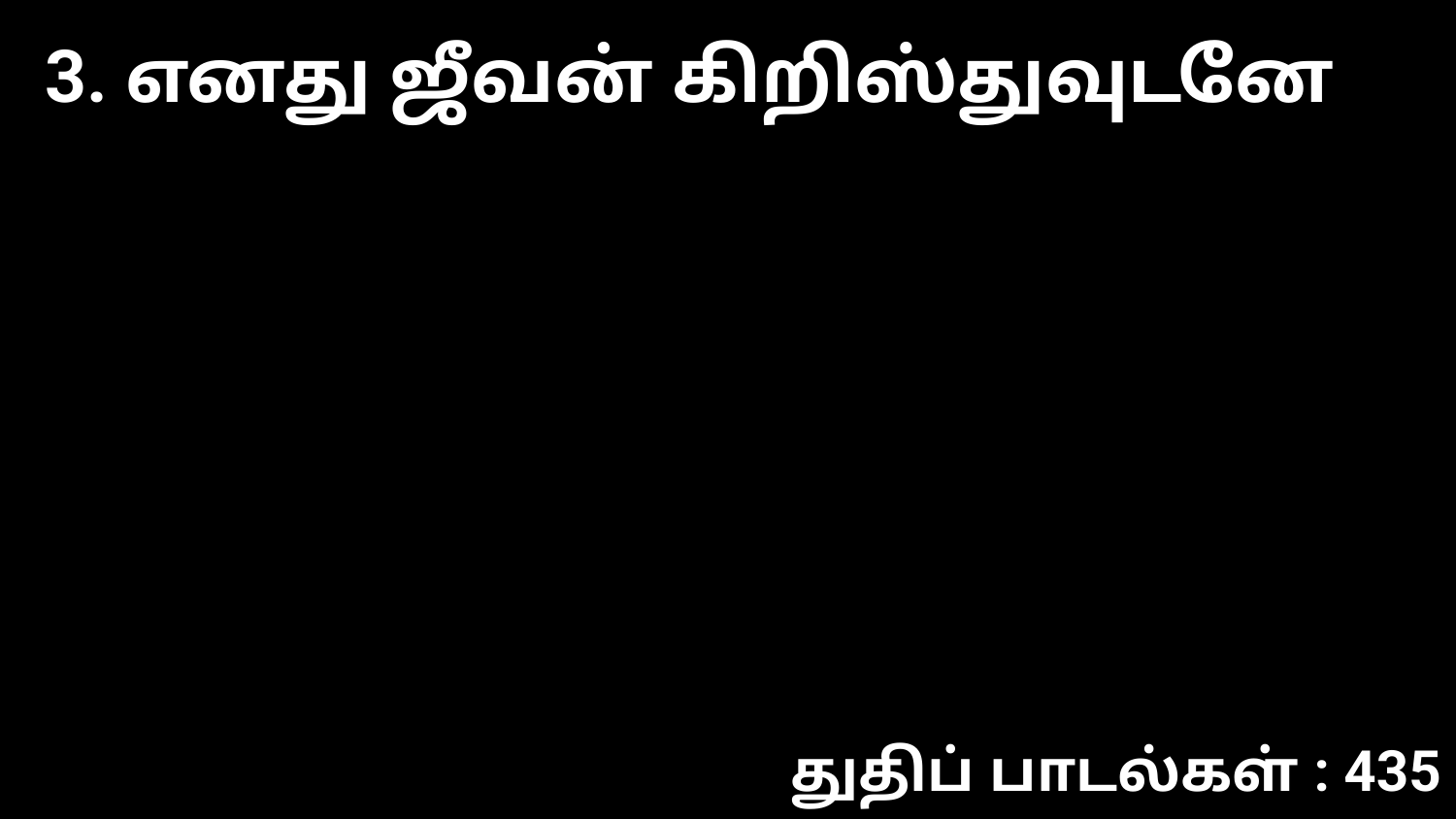

3. எனது ஜீவன் கிறிஸ்துவுடனே
துதிப் பாடல்கள் : 435